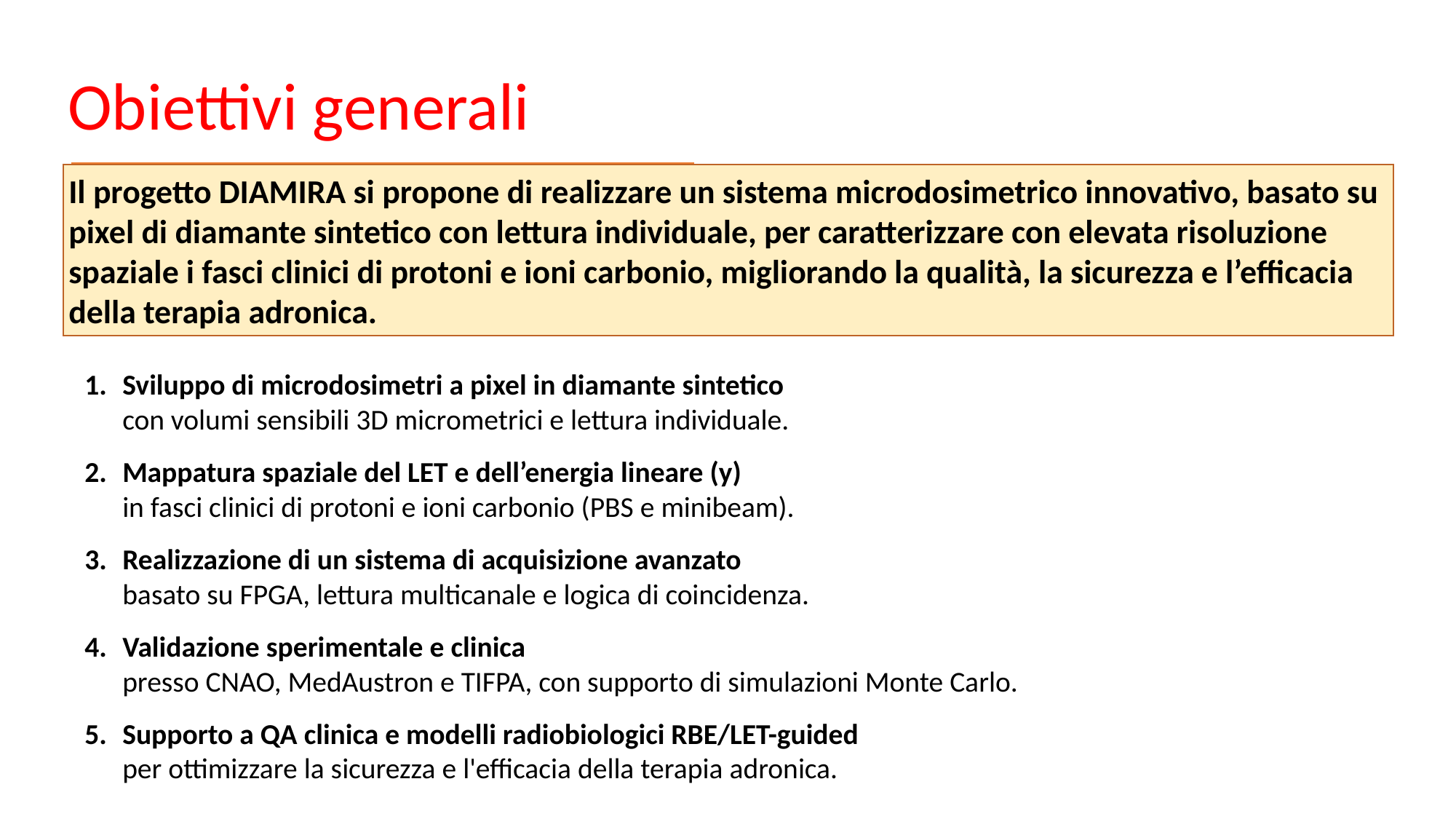

# Obiettivi generali

Il progetto DIAMIRA si propone di realizzare un sistema microdosimetrico innovativo, basato su pixel di diamante sintetico con lettura individuale, per caratterizzare con elevata risoluzione spaziale i fasci clinici di protoni e ioni carbonio, migliorando la qualità, la sicurezza e l’efficacia della terapia adronica.
Sviluppo di microdosimetri a pixel in diamante sintetico
con volumi sensibili 3D micrometrici e lettura individuale.
Mappatura spaziale del LET e dell’energia lineare (y)
in fasci clinici di protoni e ioni carbonio (PBS e minibeam).
Realizzazione di un sistema di acquisizione avanzato
basato su FPGA, lettura multicanale e logica di coincidenza.
Validazione sperimentale e clinica
presso CNAO, MedAustron e TIFPA, con supporto di simulazioni Monte Carlo.
Supporto a QA clinica e modelli radiobiologici RBE/LET-guided
per ottimizzare la sicurezza e l'efficacia della terapia adronica.